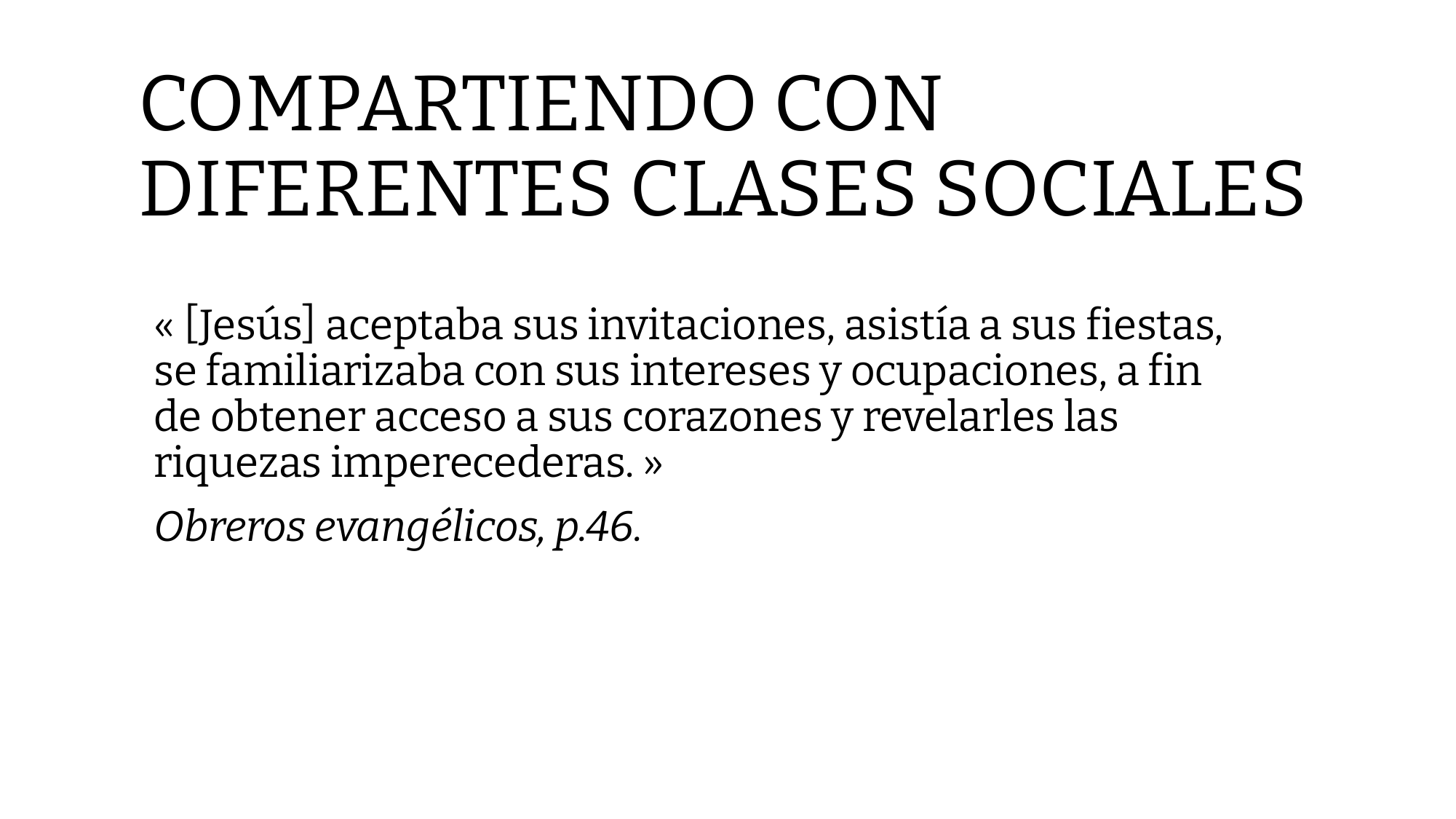

# Compartiendo con diferentes clases sociales
« [Jesús] aceptaba sus invitaciones, asistía a sus fiestas, se familiarizaba con sus intereses y ocupaciones, a fin de obtener acceso a sus corazones y revelarles las riquezas imperecederas. »
Obreros evangélicos, p.46.